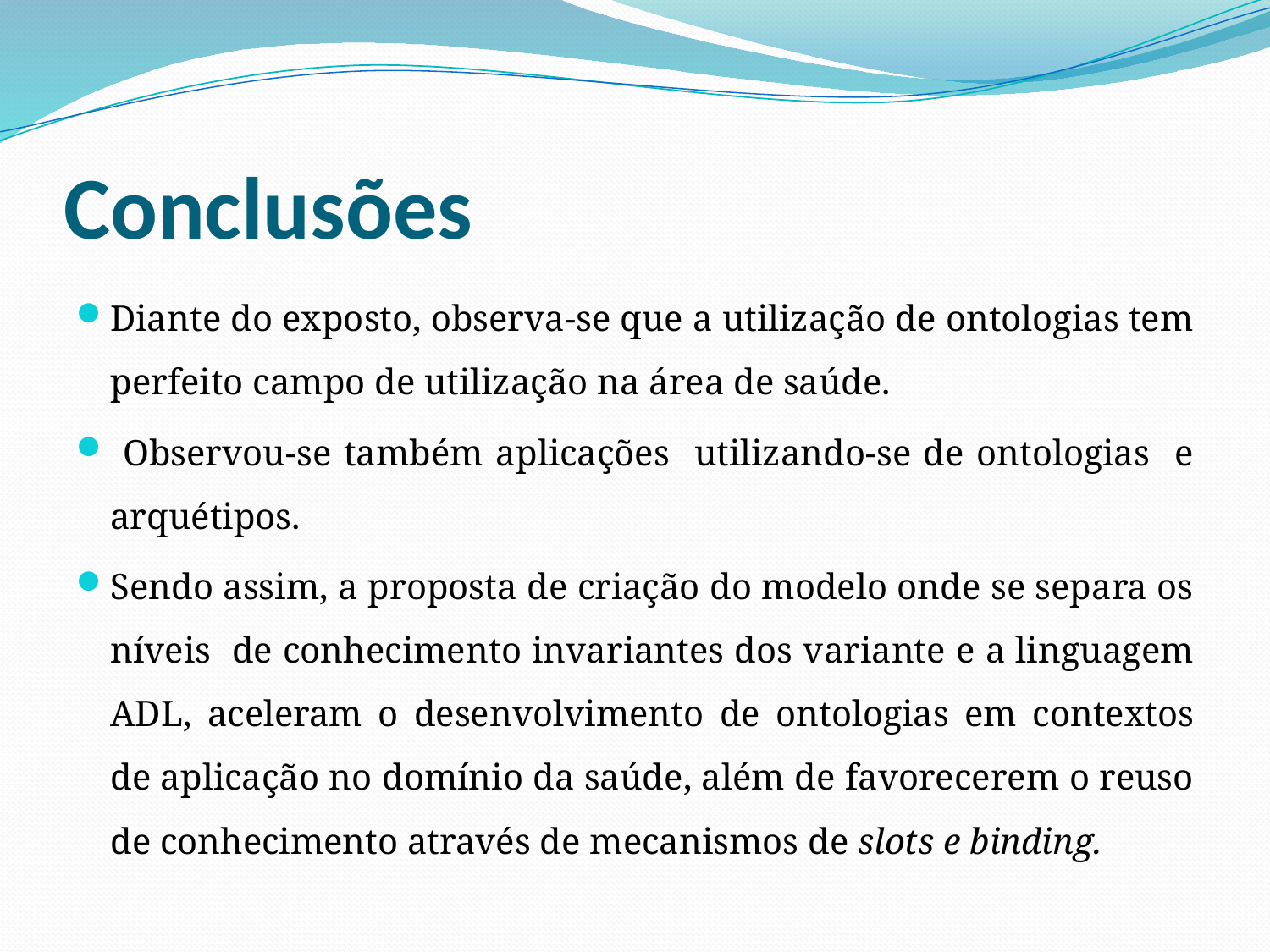

# Conclusões
Diante do exposto, observa-se que a utilização de ontologias tem perfeito campo de utilização na área de saúde.
 Observou-se também aplicações  utilizando-se de ontologias  e arquétipos.
Sendo assim, a proposta de criação do modelo onde se separa os níveis  de conhecimento invariantes dos variante e a linguagem ADL, aceleram o desenvolvimento de ontologias em contextos de aplicação no domínio da saúde, além de favorecerem o reuso de conhecimento através de mecanismos de slots e binding.